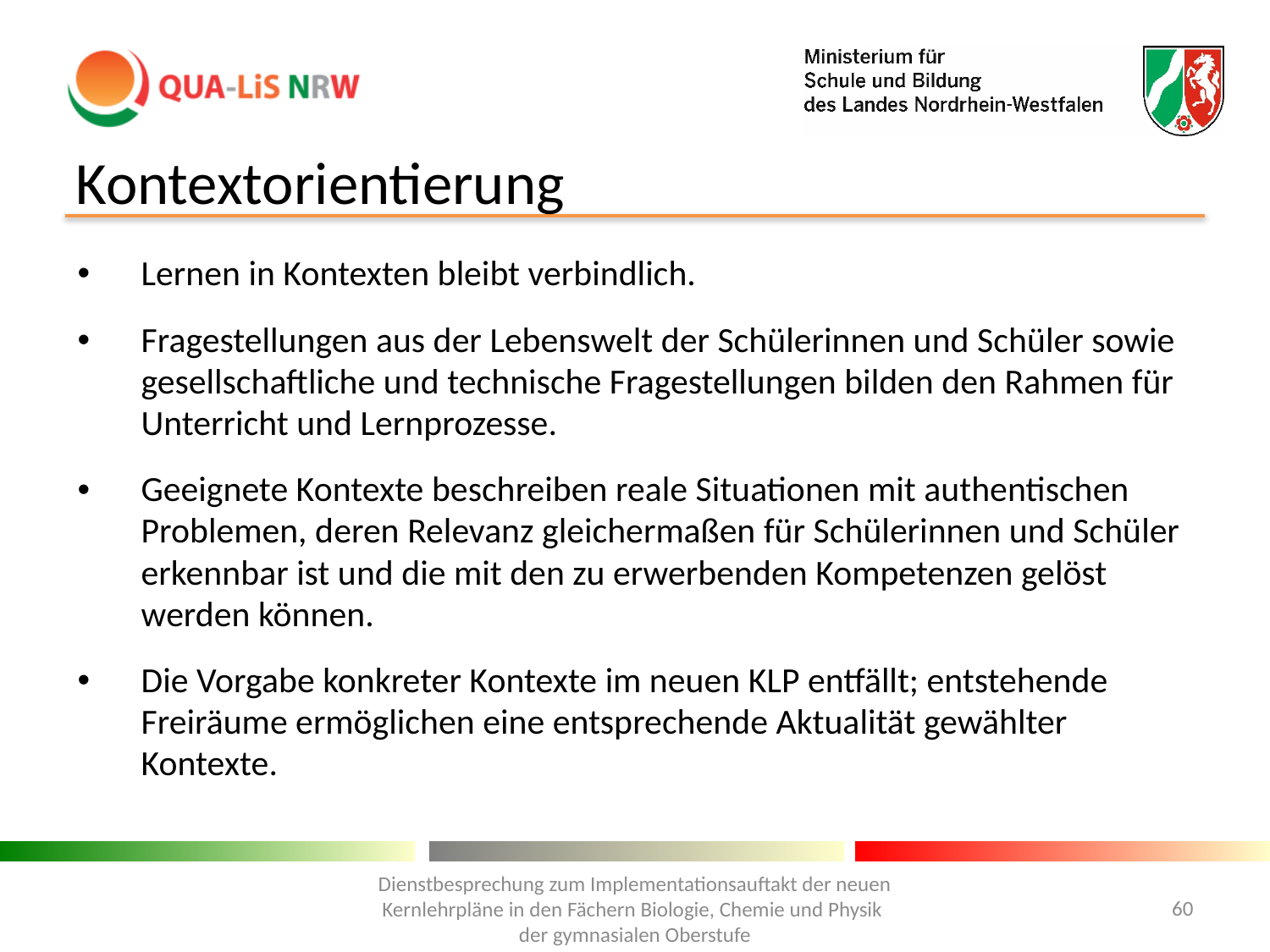

Kontextorientierung
Lernen in Kontexten bleibt verbindlich.
Fragestellungen aus der Lebenswelt der Schülerinnen und Schüler sowie gesellschaftliche und technische Fragestellungen bilden den Rahmen für Unterricht und Lernprozesse.
Geeignete Kontexte beschreiben reale Situationen mit authentischen Problemen, deren Relevanz gleichermaßen für Schülerinnen und Schüler erkennbar ist und die mit den zu erwerbenden Kompetenzen gelöst werden können.
Die Vorgabe konkreter Kontexte im neuen KLP entfällt; entstehende Freiräume ermöglichen eine entsprechende Aktualität gewählter Kontexte.

Dienstbesprechung zum Implementationsauftakt der neuen Kernlehrpläne in den Fächern Biologie, Chemie und Physik
der gymnasialen Oberstufe
60